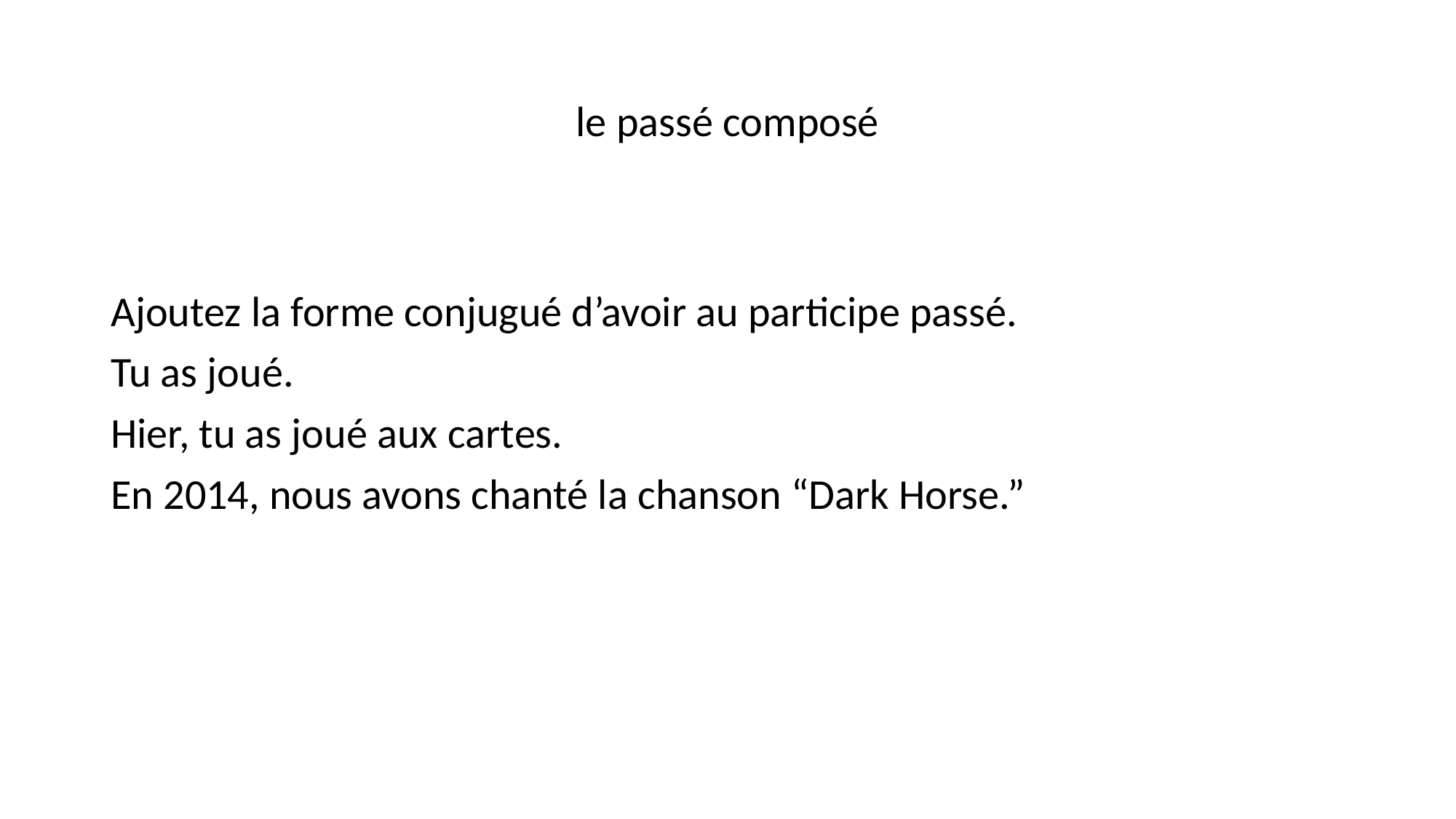

# le passé composé

Ajoutez la forme conjugué d’avoir au participe passé.
Tu as joué.
Hier, tu as joué aux cartes.
En 2014, nous avons chanté la chanson “Dark Horse.”